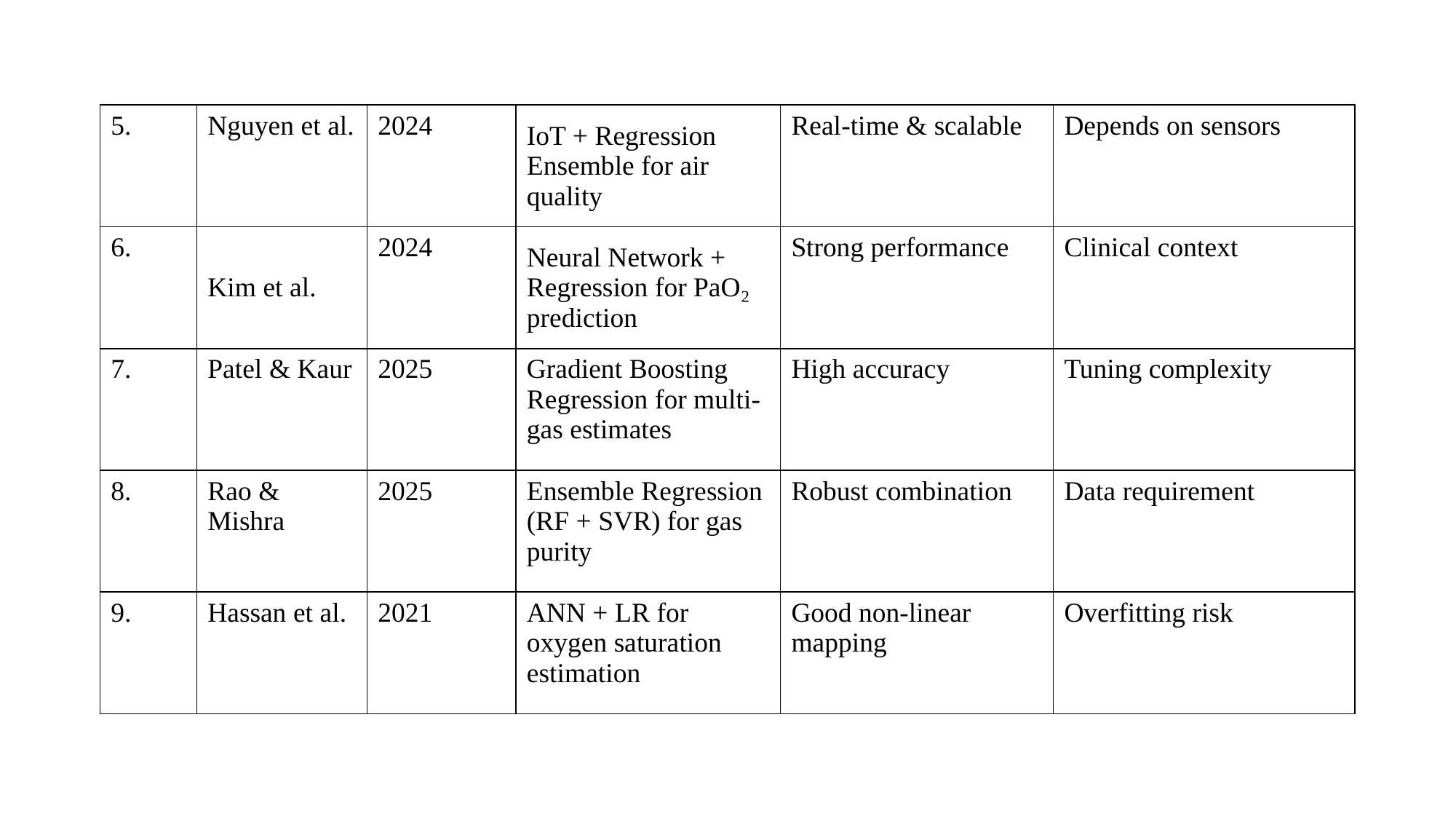

| 5. | Nguyen et al. | 2024 | IoT + Regression Ensemble for air quality | Real-time & scalable | Depends on sensors |
| --- | --- | --- | --- | --- | --- |
| 6. | Kim et al. | 2024 | Neural Network + Regression for PaO₂ prediction | Strong performance | Clinical context |
| 7. | Patel & Kaur | 2025 | Gradient Boosting Regression for multi-gas estimates | High accuracy | Tuning complexity |
| 8. | Rao & Mishra | 2025 | Ensemble Regression (RF + SVR) for gas purity | Robust combination | Data requirement |
| 9. | Hassan et al. | 2021 | ANN + LR for oxygen saturation estimation | Good non-linear mapping | Overfitting risk |